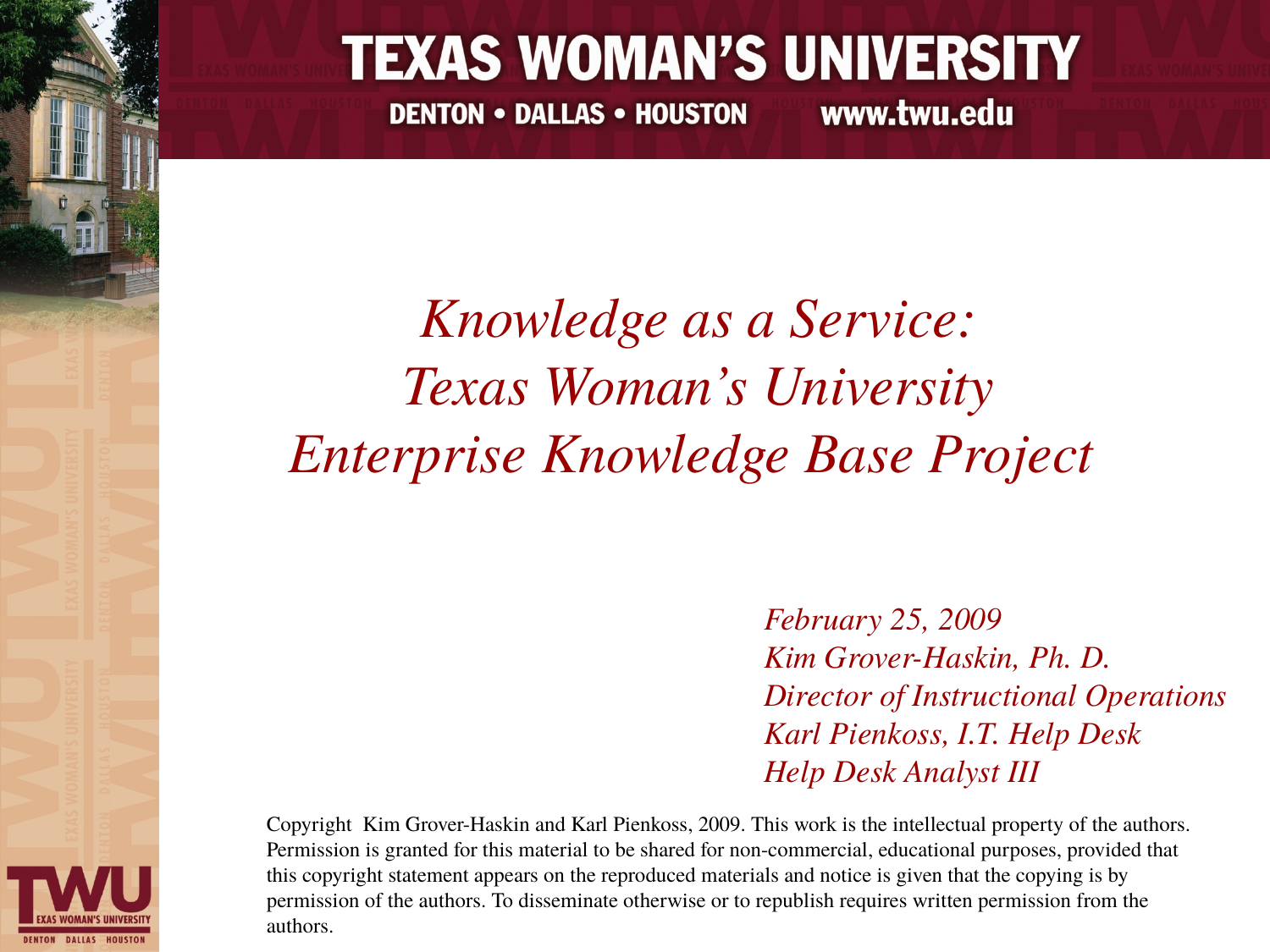

Knowledge as a Service:
Texas Woman’s University
Enterprise Knowledge Base Project

February 25, 2009
Kim Grover-Haskin, Ph. D.
Director of Instructional Operations
Karl Pienkoss, I.T. Help Desk
Help Desk Analyst III
Copyright  Kim Grover-Haskin and Karl Pienkoss, 2009. This work is the intellectual property of the authors. Permission is granted for this material to be shared for non-commercial, educational purposes, provided that this copyright statement appears on the reproduced materials and notice is given that the copying is by permission of the authors. To disseminate otherwise or to republish requires written permission from the authors.